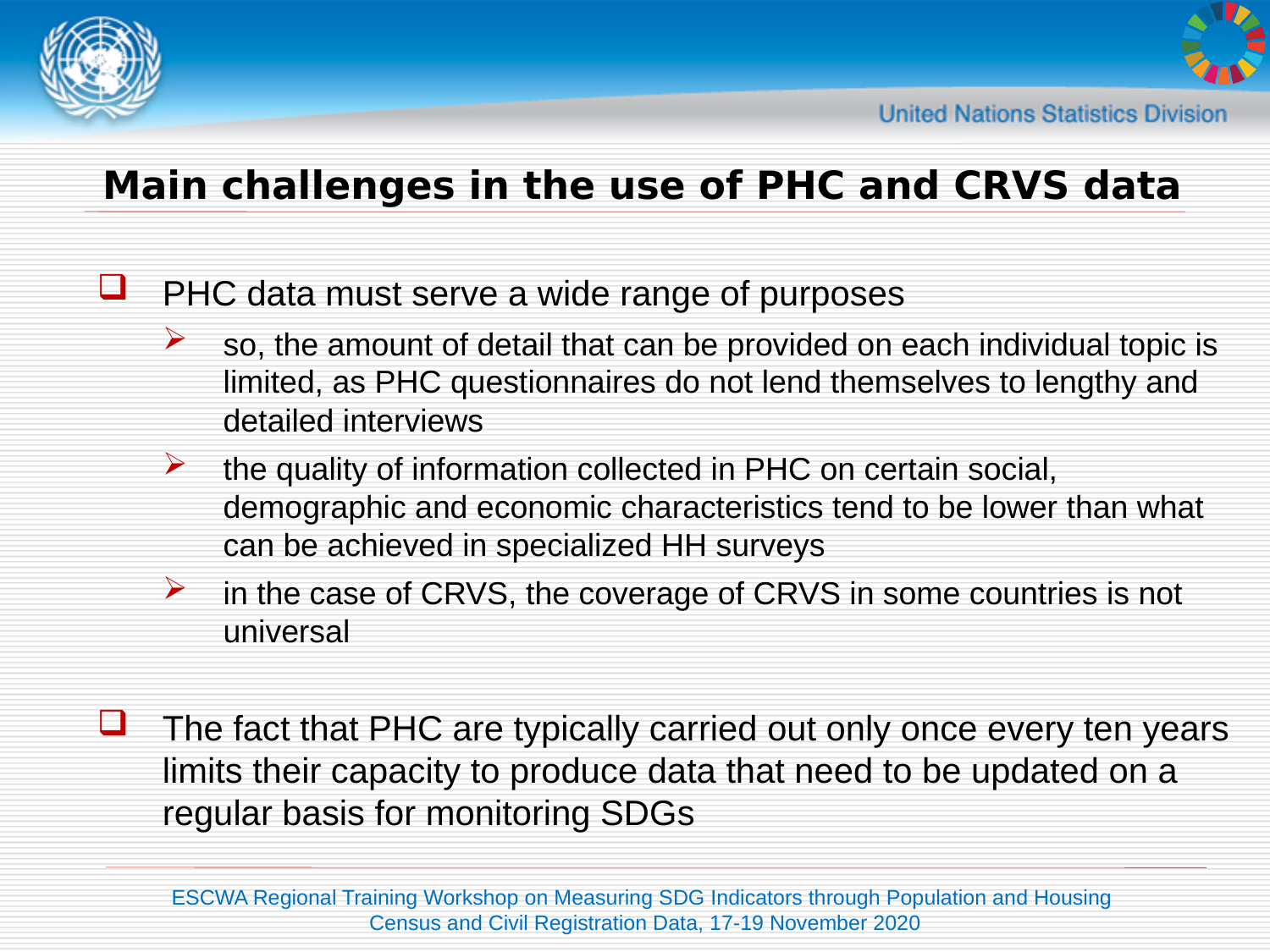

# Main challenges in the use of PHC and CRVS data
PHC data must serve a wide range of purposes
so, the amount of detail that can be provided on each individual topic is limited, as PHC questionnaires do not lend themselves to lengthy and detailed interviews
the quality of information collected in PHC on certain social, demographic and economic characteristics tend to be lower than what can be achieved in specialized HH surveys
in the case of CRVS, the coverage of CRVS in some countries is not universal

The fact that PHC are typically carried out only once every ten years limits their capacity to produce data that need to be updated on a regular basis for monitoring SDGs